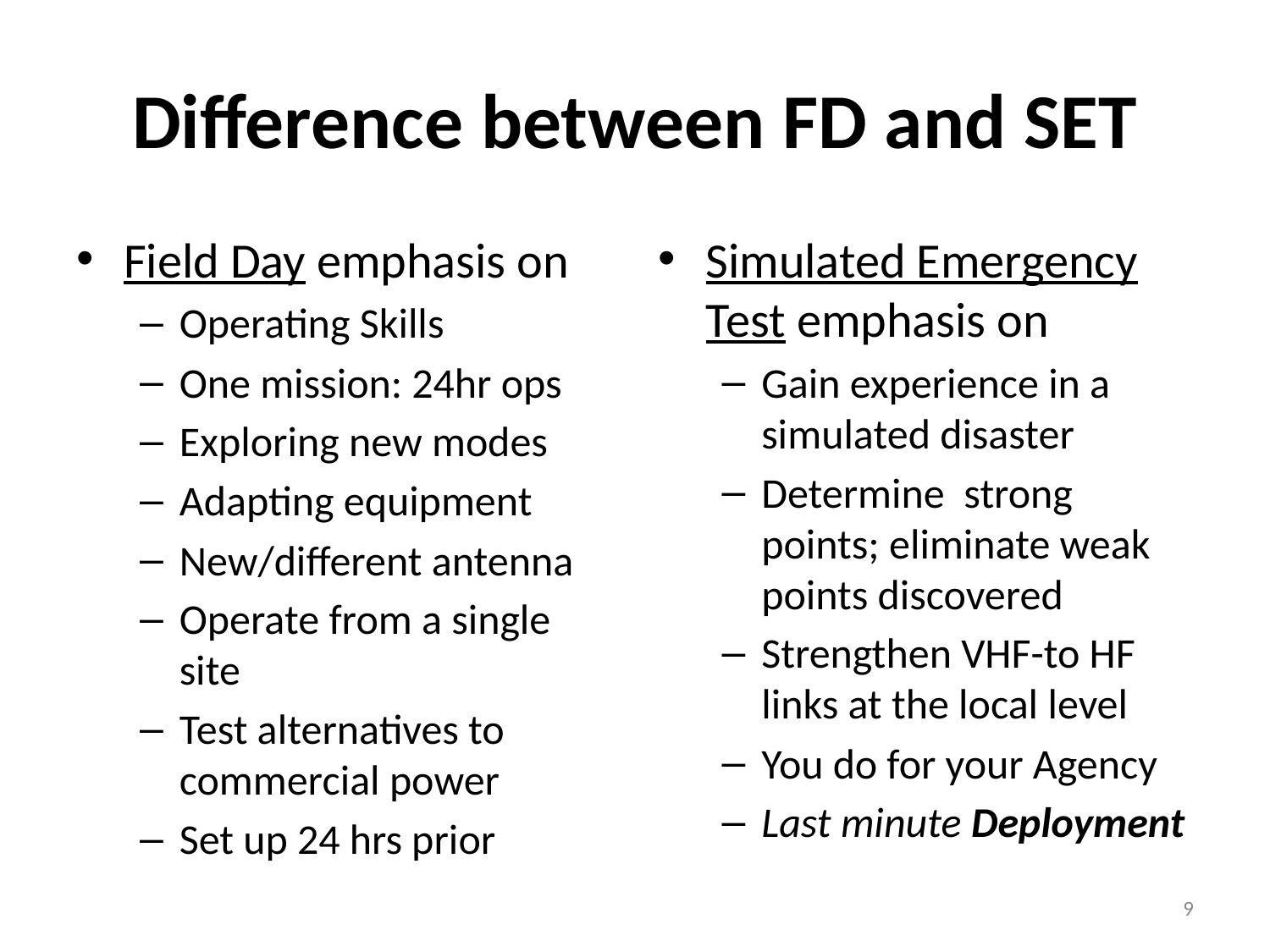

# Difference between FD and SET
Field Day emphasis on
Operating Skills
One mission: 24hr ops
Exploring new modes
Adapting equipment
New/different antenna
Operate from a single site
Test alternatives to commercial power
Set up 24 hrs prior

Simulated Emergency Test emphasis on
Gain experience in a simulated disaster
Determine  strong points; eliminate weak  points discovered
Strengthen VHF-to HF links at the local level
You do for your Agency
Last minute Deployment
9